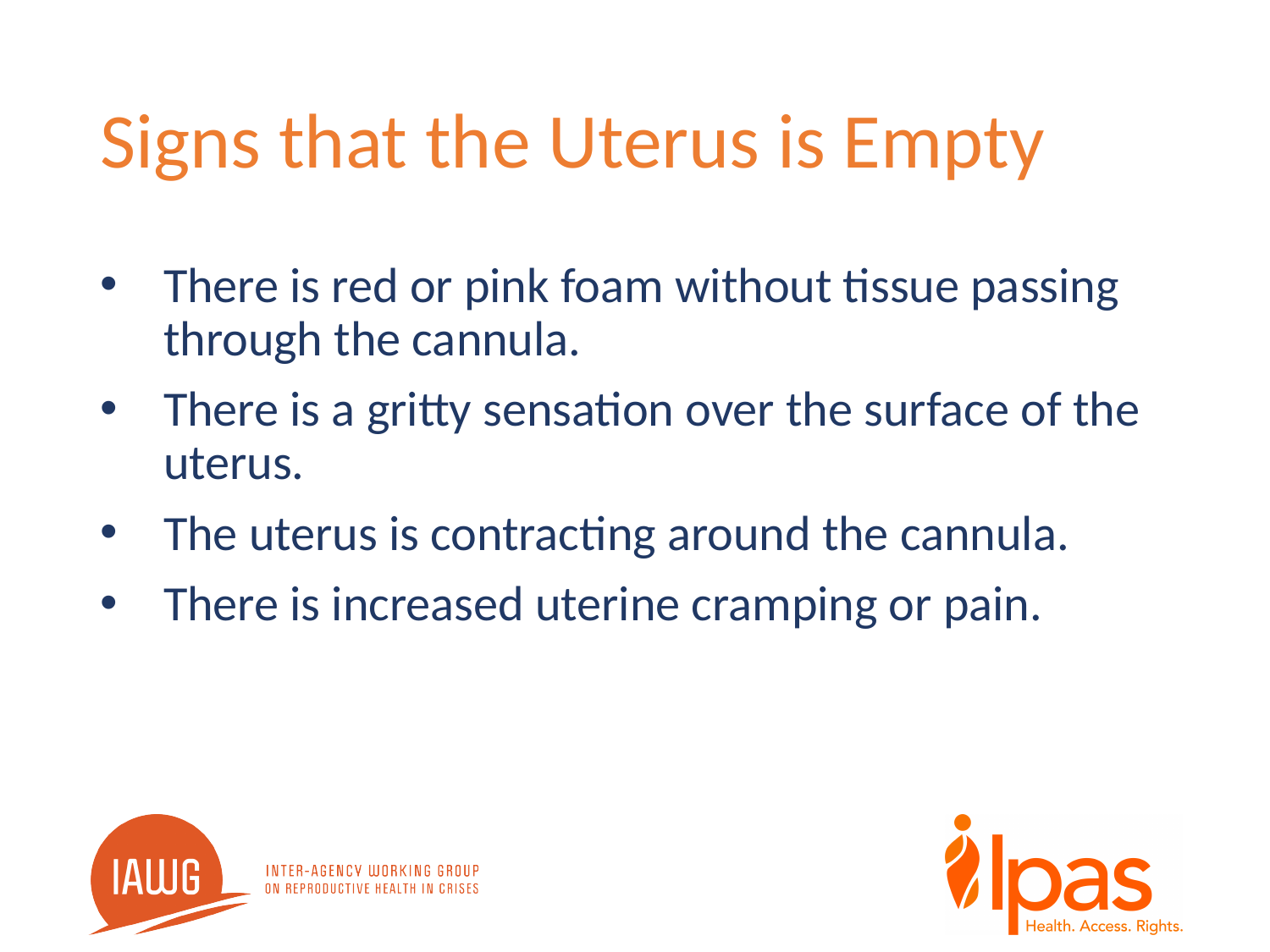

# Signs that the Uterus is Empty
There is red or pink foam without tissue passing through the cannula.
There is a gritty sensation over the surface of the uterus.
The uterus is contracting around the cannula.
There is increased uterine cramping or pain.